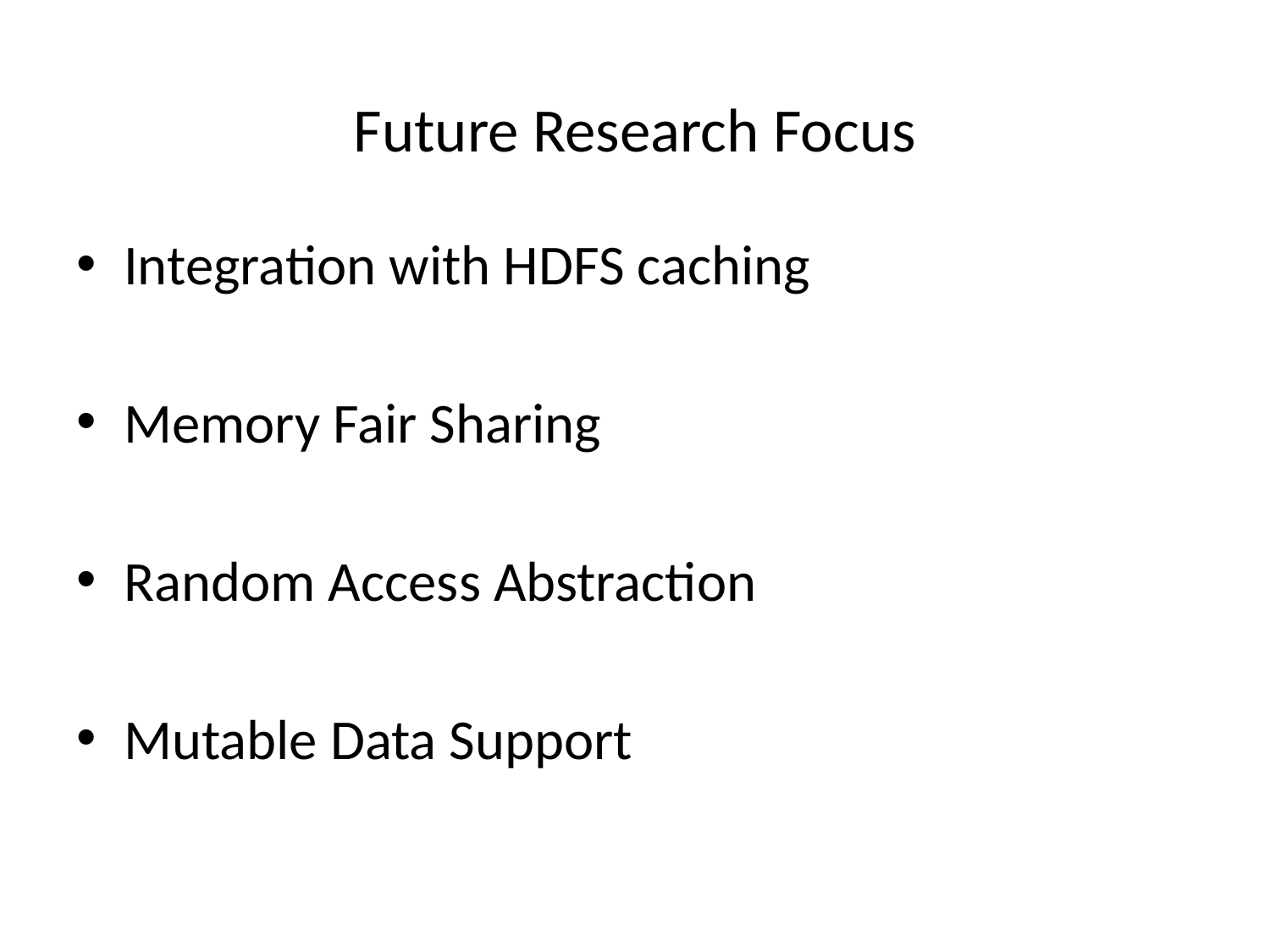

# Future Research Focus
Integration with HDFS caching

Memory Fair Sharing

Random Access Abstraction

Mutable Data Support